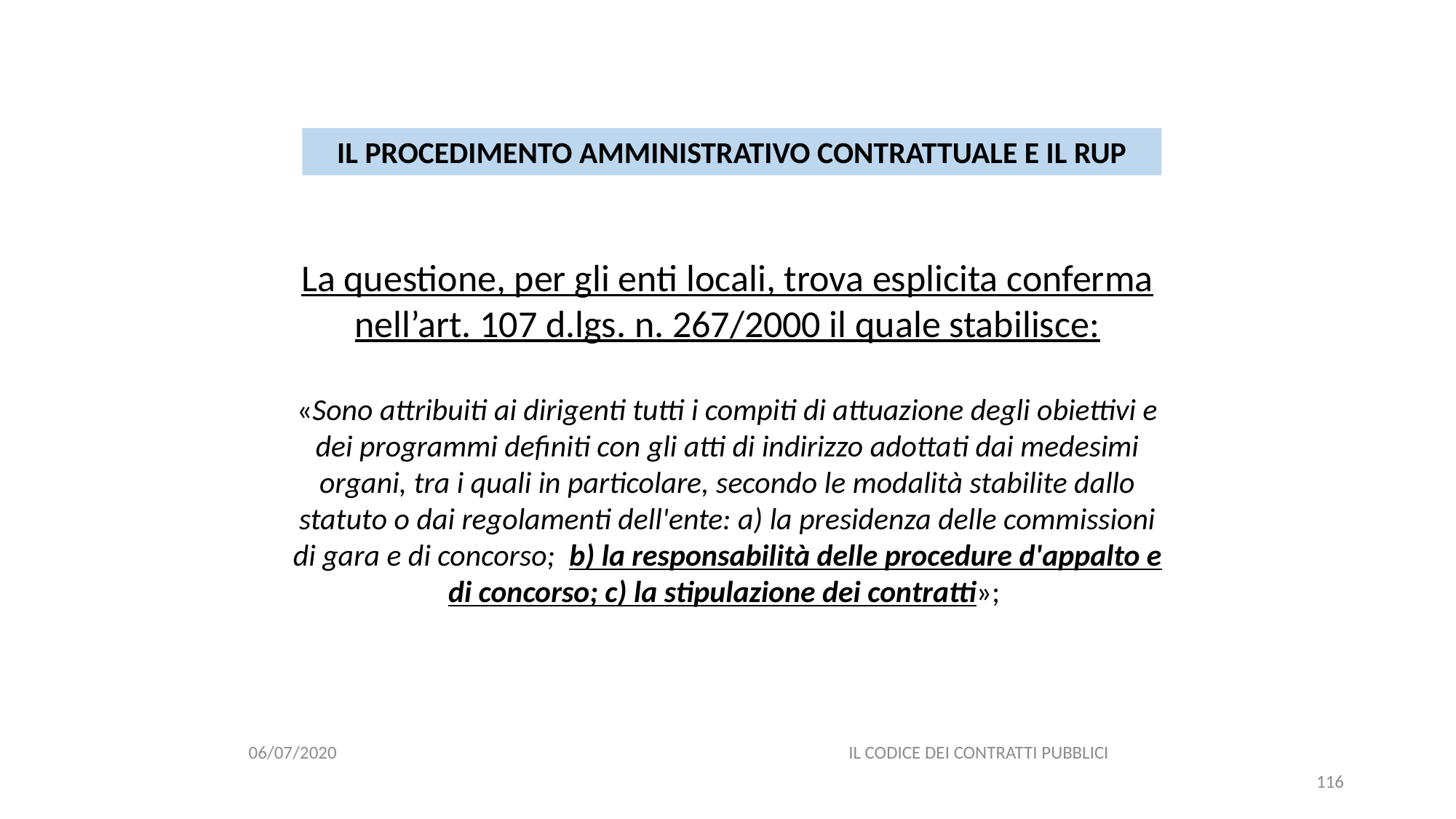

#
IL PROCEDIMENTO AMMINISTRATIVO CONTRATTUALE E IL RUP
La questione, per gli enti locali, trova esplicita conferma nell’art. 107 d.lgs. n. 267/2000 il quale stabilisce:

«Sono attribuiti ai dirigenti tutti i compiti di attuazione degli obiettivi e dei programmi definiti con gli atti di indirizzo adottati dai medesimi organi, tra i quali in particolare, secondo le modalità stabilite dallo statuto o dai regolamenti dell'ente: a) la presidenza delle commissioni di gara e di concorso;  b) la responsabilità delle procedure d'appalto e di concorso; c) la stipulazione dei contratti»;

06/07/2020
IL CODICE DEI CONTRATTI PUBBLICI
116